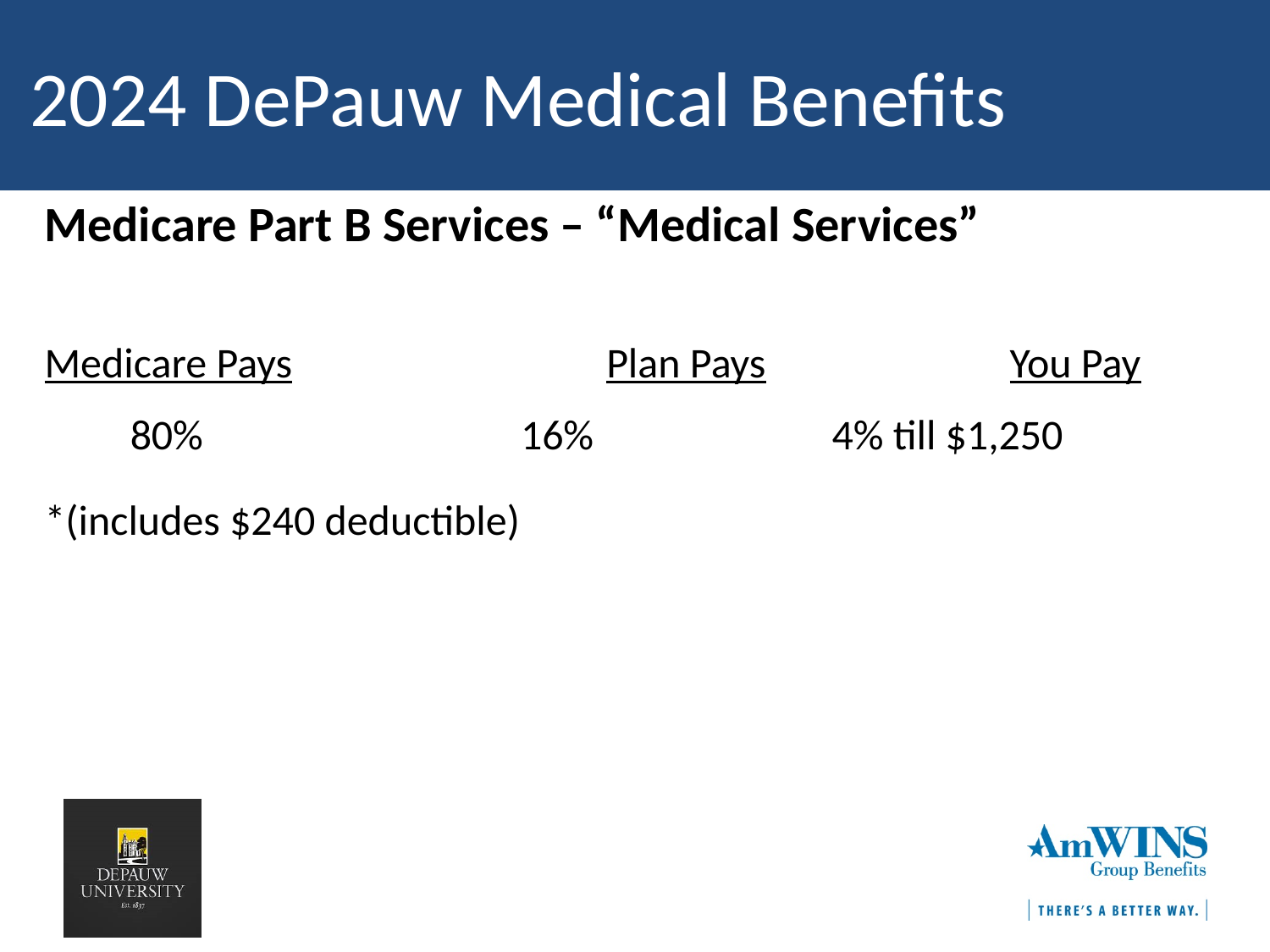

2024 DePauw Medical Benefits
Medicare Part B Services – “Medical Services”

Medicare Pays		              Plan Pays		   You Pay
         80%		          	     16%		           4% till $1,250

*(includes $240 deductible)